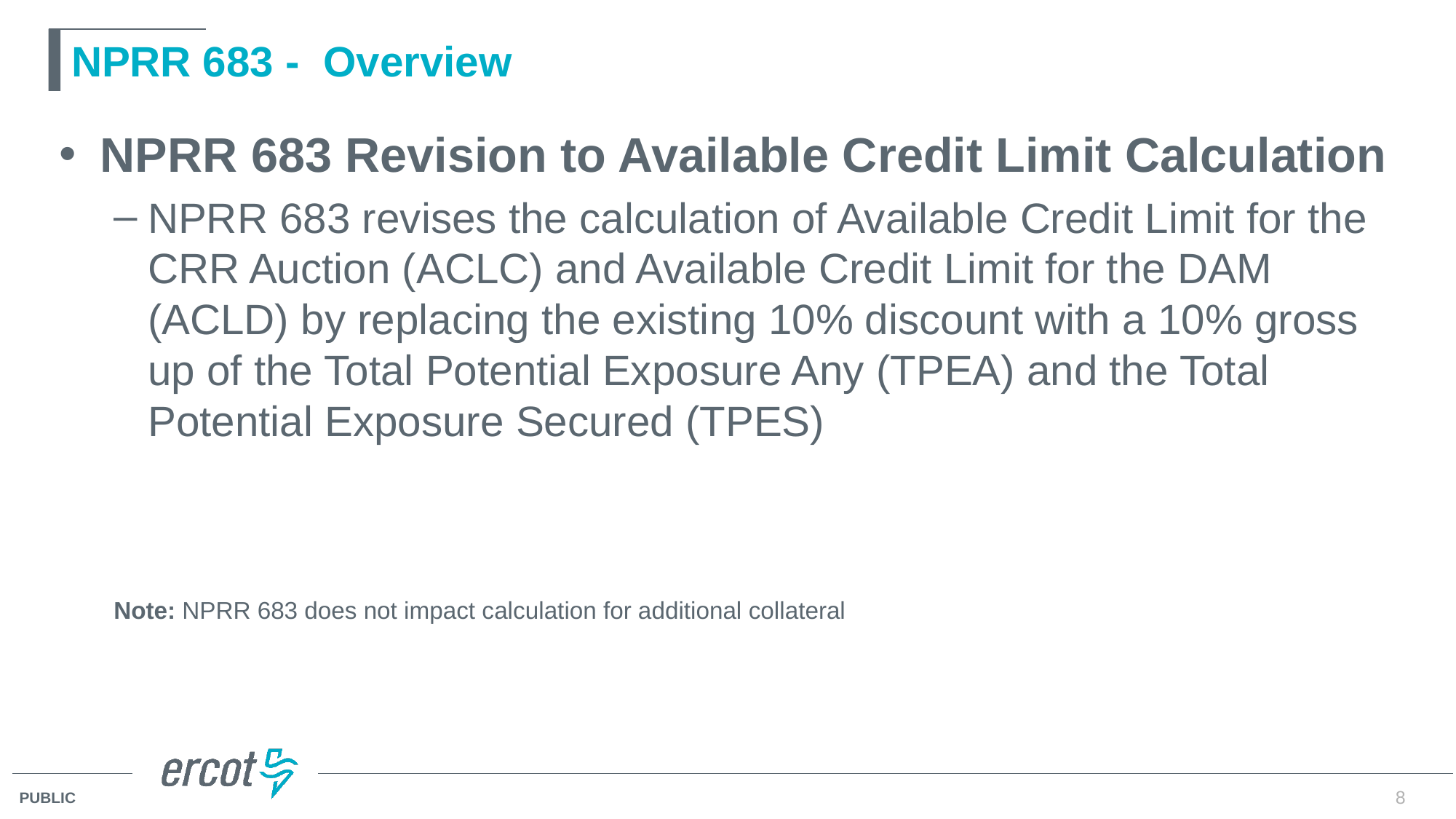

# NPRR 683 -  Overview
NPRR 683 Revision to Available Credit Limit Calculation
NPRR 683 revises the calculation of Available Credit Limit for the CRR Auction (ACLC) and Available Credit Limit for the DAM (ACLD) by replacing the existing 10% discount with a 10% gross up of the Total Potential Exposure Any (TPEA) and the Total Potential Exposure Secured (TPES)

Note: NPRR 683 does not impact calculation for additional collateral

8